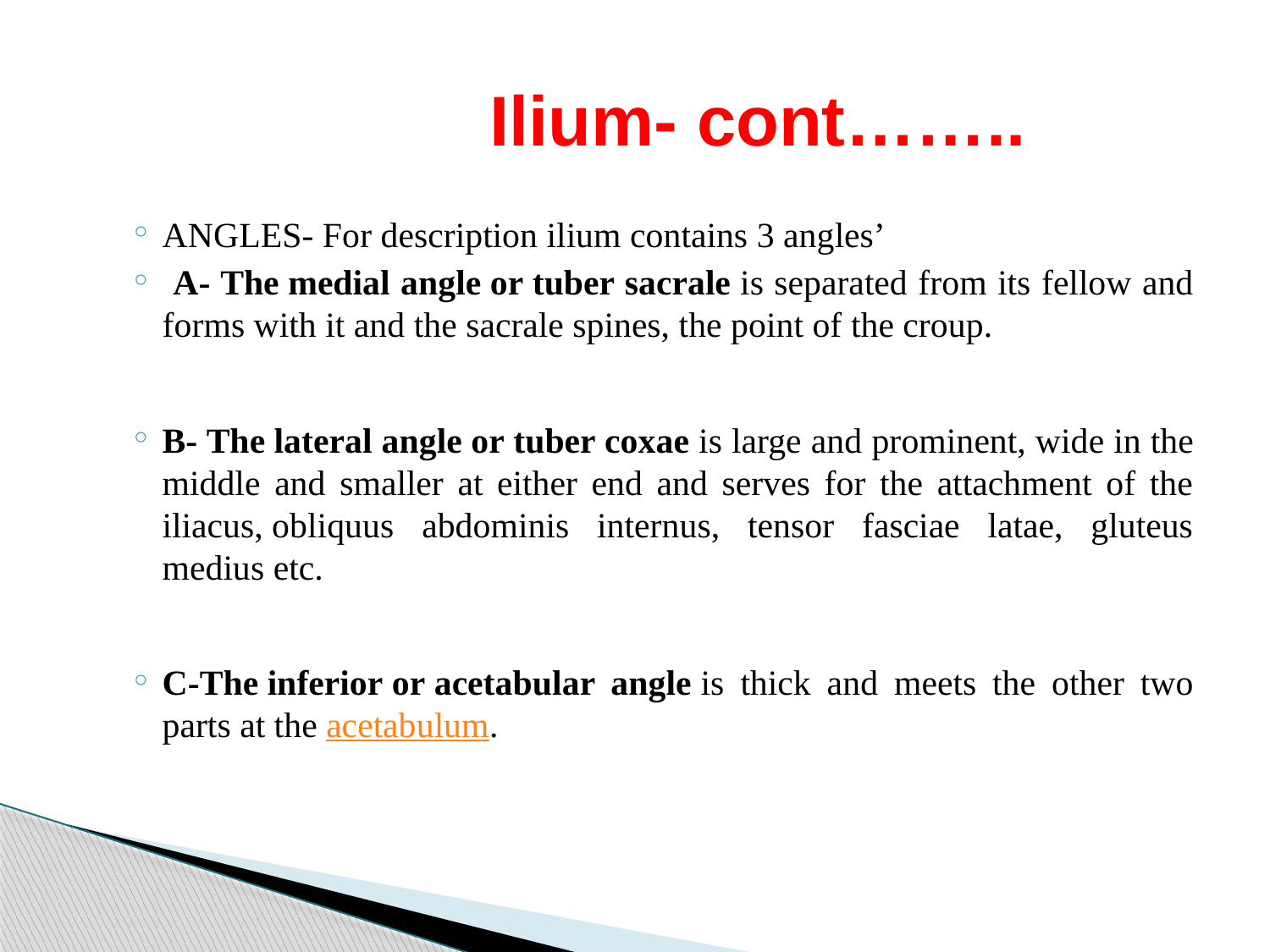

# Ilium- cont……..
ANGLES- For description ilium contains 3 angles’
 A- The medial angle or tuber sacrale is separated from its fellow and forms with it and the sacrale spines, the point of the croup.

B- The lateral angle or tuber coxae is large and prominent, wide in the middle and smaller at either end and serves for the attachment of the iliacus, obliquus abdominis internus, tensor fasciae latae, gluteus medius etc.

C-The inferior or acetabular angle is thick and meets the other two parts at the acetabulum.